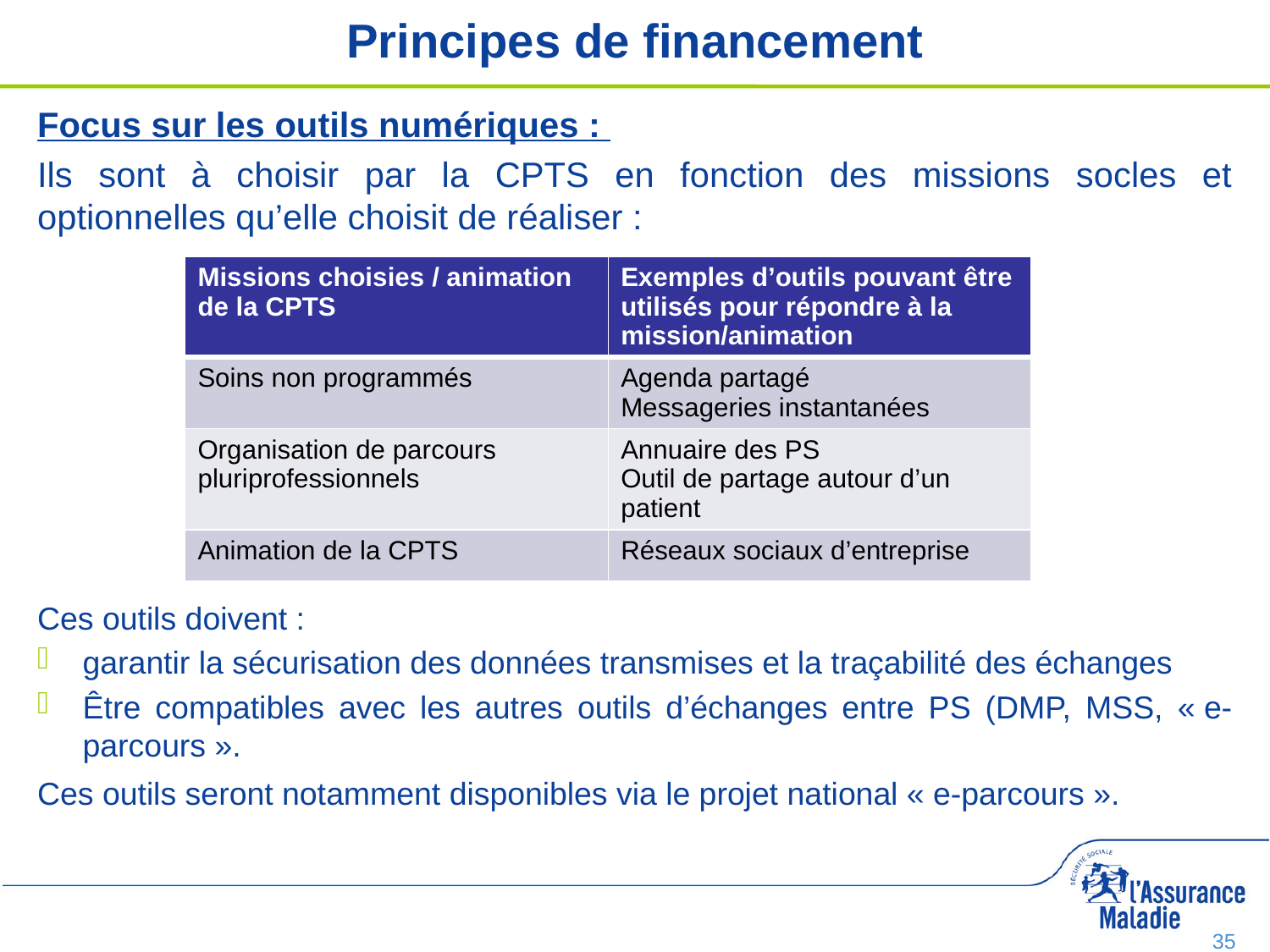

# Principes de financement
Focus sur les outils numériques :
Ils sont à choisir par la CPTS en fonction des missions socles et optionnelles qu’elle choisit de réaliser :

Ces outils doivent :
garantir la sécurisation des données transmises et la traçabilité des échanges
Être compatibles avec les autres outils d’échanges entre PS (DMP, MSS, « e-parcours ».

Ces outils seront notamment disponibles via le projet national « e-parcours ».

| Missions choisies / animation de la CPTS | Exemples d’outils pouvant être utilisés pour répondre à la mission/animation |
| --- | --- |
| Soins non programmés | Agenda partagé Messageries instantanées |
| Organisation de parcours pluriprofessionnels | Annuaire des PS Outil de partage autour d’un patient |
| Animation de la CPTS | Réseaux sociaux d’entreprise |
35